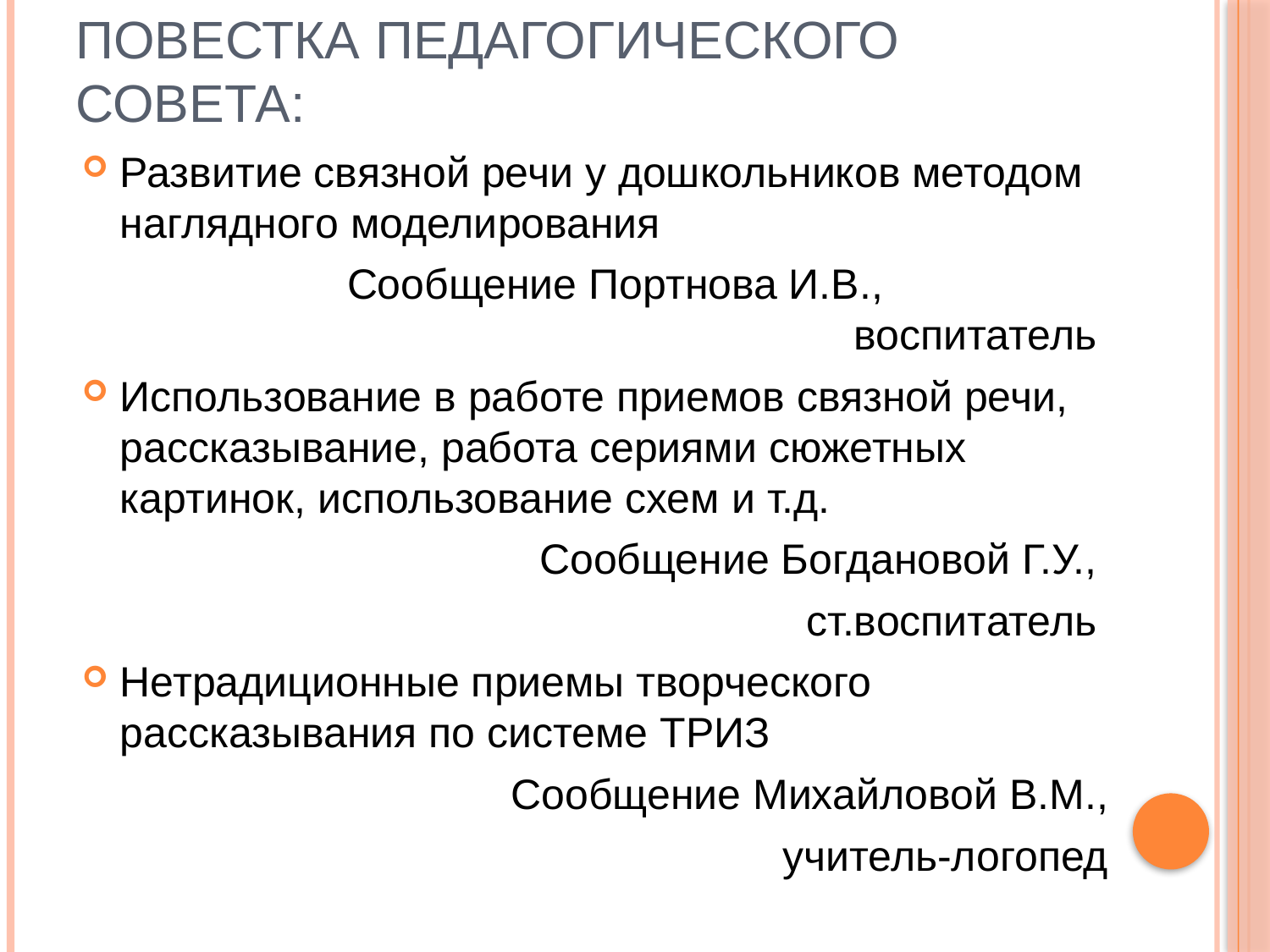

# Повестка педагогического совета:
Развитие связной речи у дошкольников методом наглядного моделирования
   Сообщение Портнова И.В.,                    воспитатель
Использование в работе приемов связной речи, рассказывание, работа сериями сюжетных картинок, использование схем и т.д.
Сообщение Богдановой Г.У.,
ст.воспитатель
Нетрадиционные приемы творческого рассказывания по системе ТРИЗ
Сообщение Михайловой В.М.,
 учитель-логопед